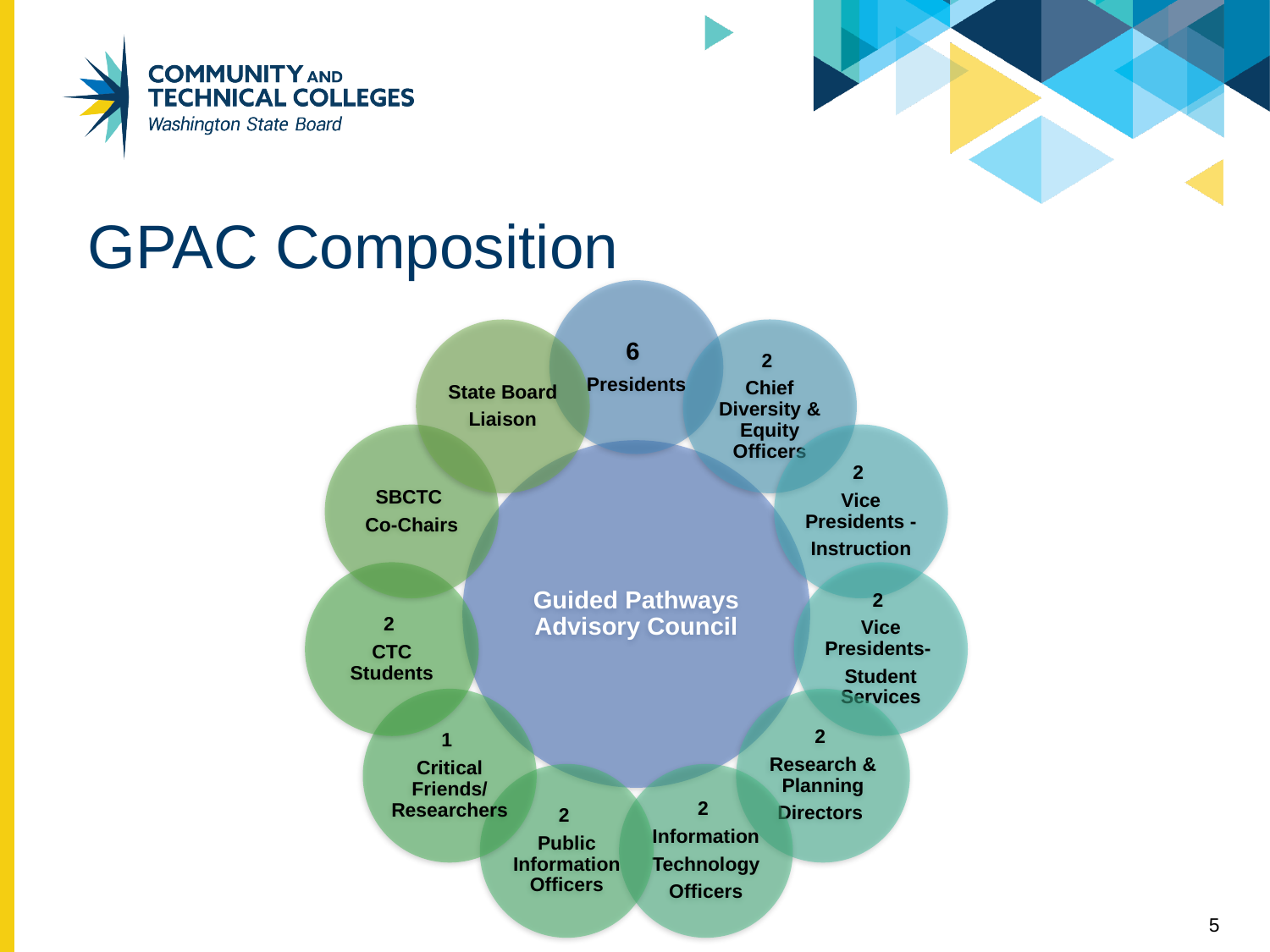

# GPAC Composition
Guided Pathways Advisory Council
6
Presidents
2
Chief Diversity & Equity Officers
2
Vice Presidents -
Instruction
2
Vice Presidents-
Student Services
2
Research & Planning
Directors
2
Information
Technology
Officers
2
Public Information Officers
1
Critical Friends/ Researchers
2
CTC Students
SBCTC
Co-Chairs
State Board
Liaison
5